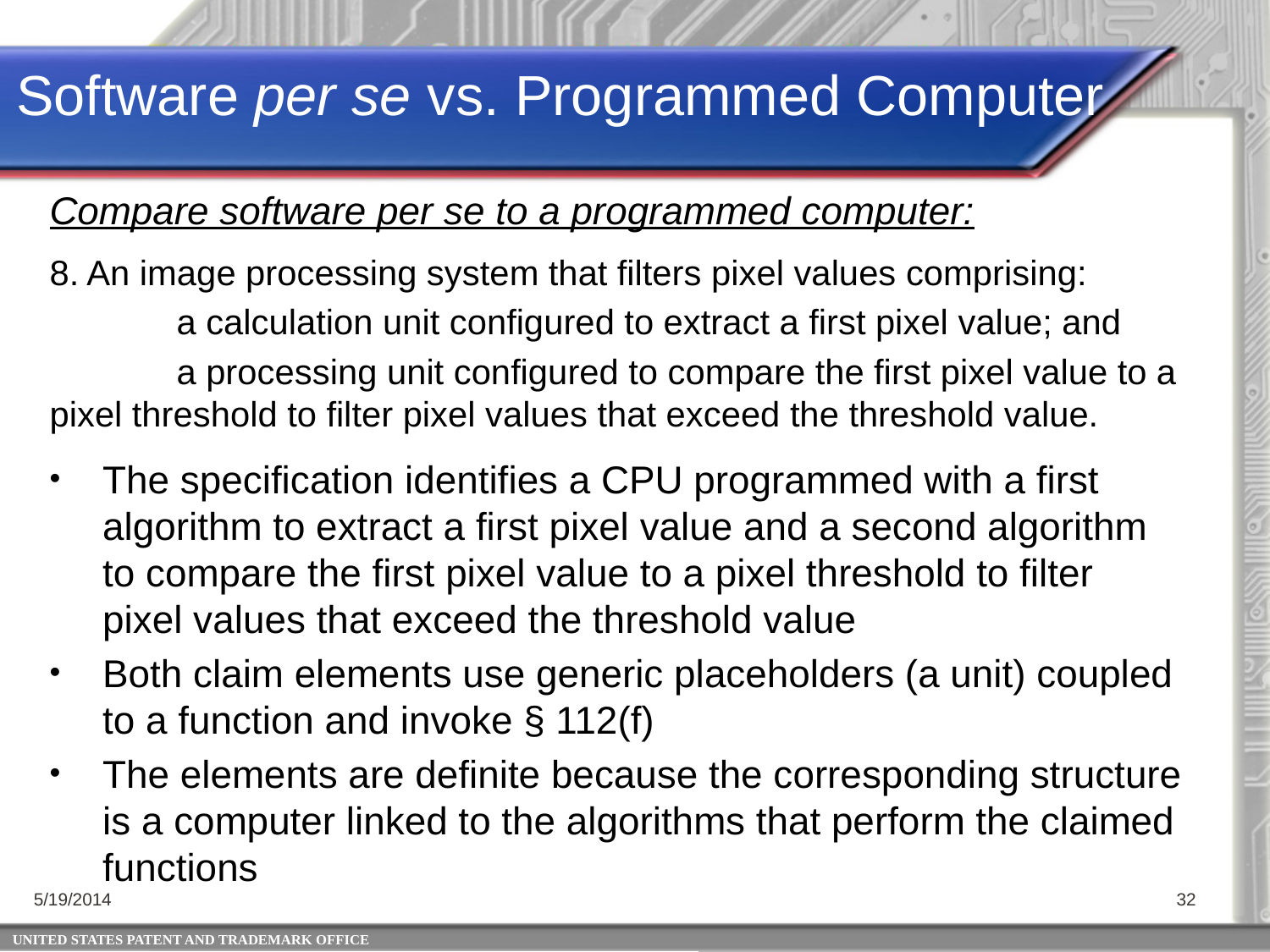

Software per se vs. Programmed Computer
Compare software per se to a programmed computer:
8. An image processing system that filters pixel values comprising:
	a calculation unit configured to extract a first pixel value; and
	a processing unit configured to compare the first pixel value to a pixel threshold to filter pixel values that exceed the threshold value.
The specification identifies a CPU programmed with a first algorithm to extract a first pixel value and a second algorithm to compare the first pixel value to a pixel threshold to filter pixel values that exceed the threshold value
Both claim elements use generic placeholders (a unit) coupled to a function and invoke § 112(f)
The elements are definite because the corresponding structure is a computer linked to the algorithms that perform the claimed functions
5/19/2014

32